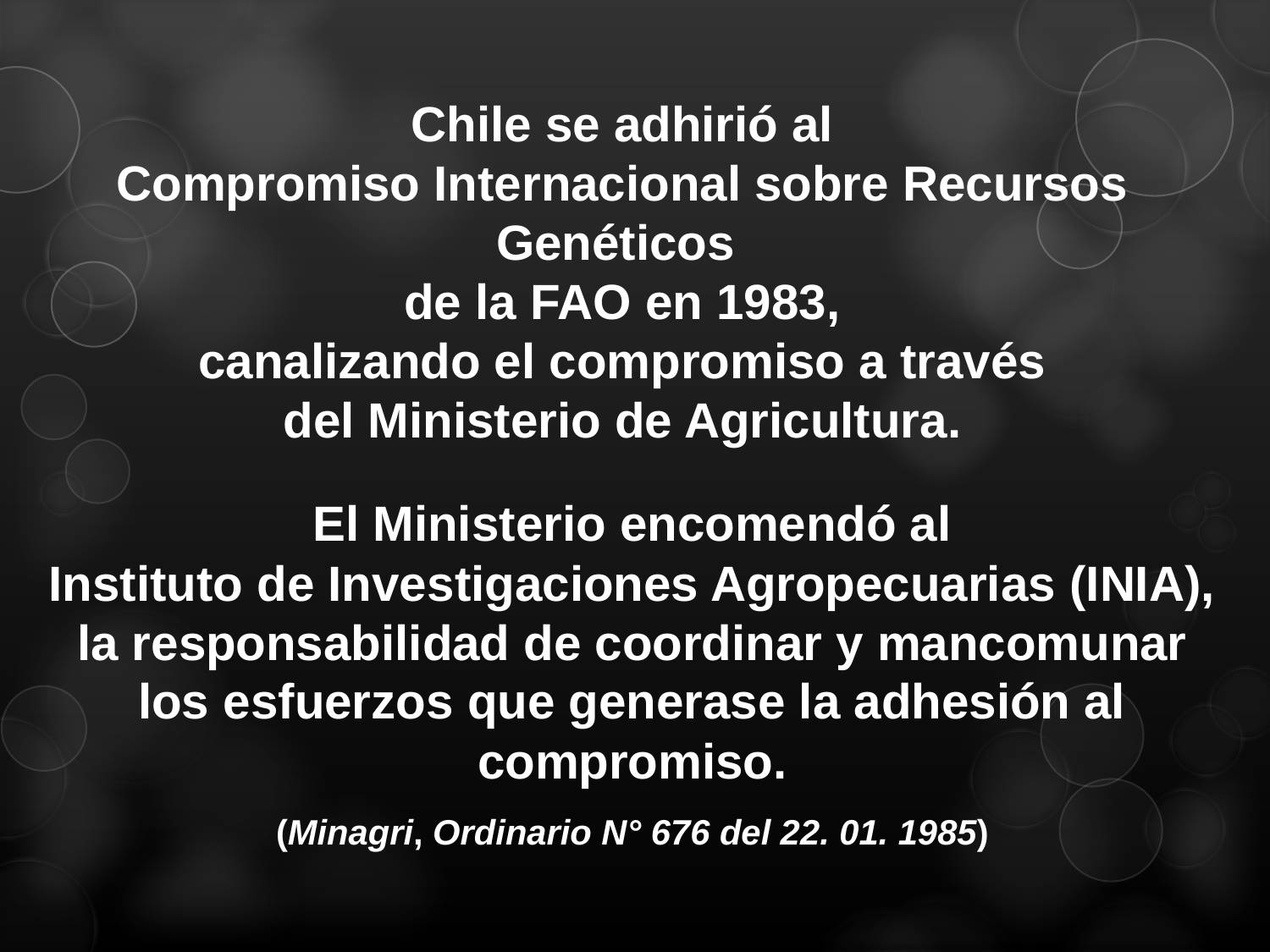

Chile se adhirió al
Compromiso Internacional sobre Recursos Genéticos
de la FAO en 1983,
canalizando el compromiso a través
del Ministerio de Agricultura.
El Ministerio encomendó al
Instituto de Investigaciones Agropecuarias (INIA), la responsabilidad de coordinar y mancomunar
los esfuerzos que generase la adhesión al compromiso.

(Minagri, Ordinario N° 676 del 22. 01. 1985)